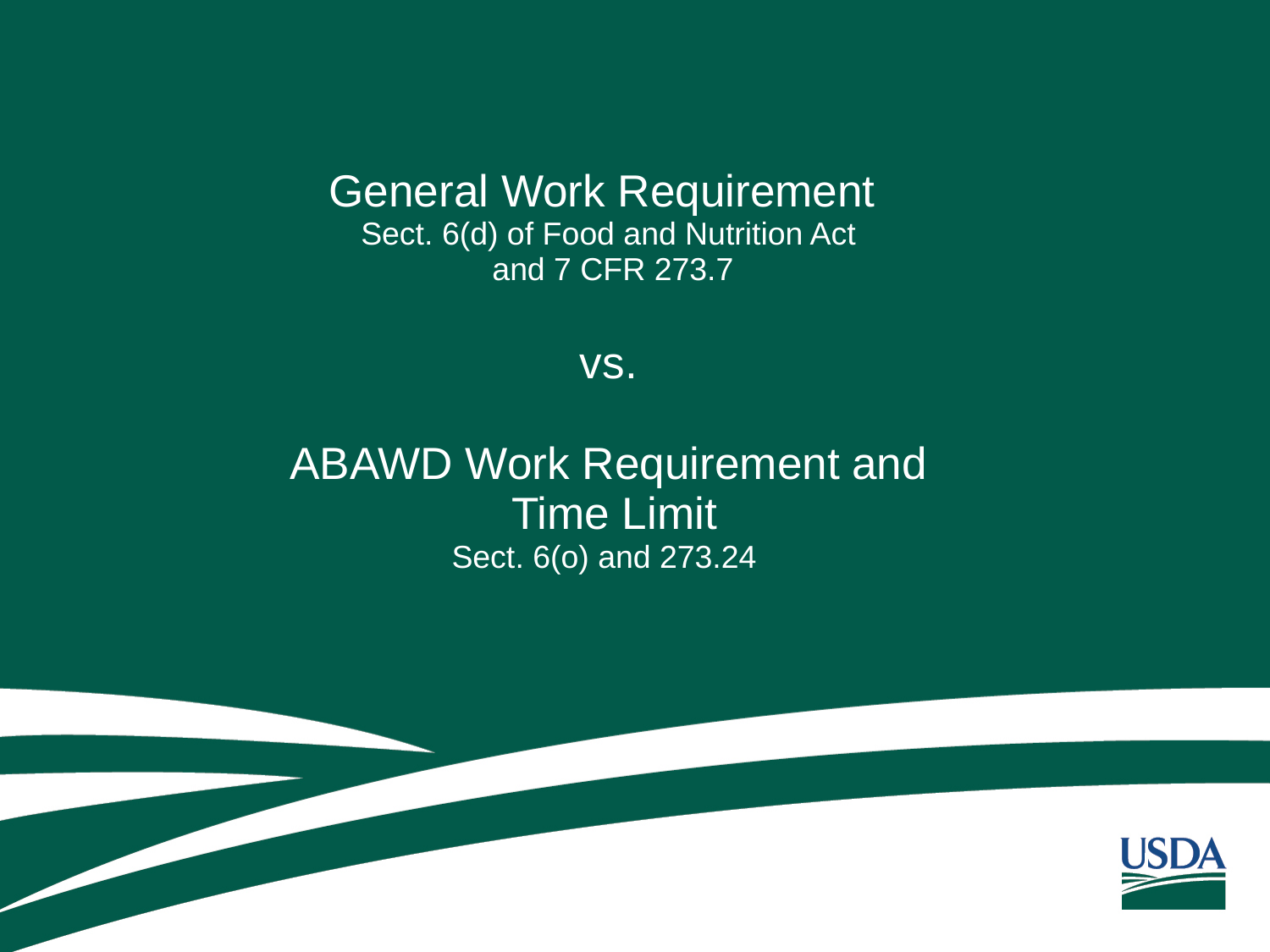

# General Work Requirement Sect. 6(d) of Food and Nutrition Act and 7 CFR 273.7 vs. ABAWD Work Requirement and Time Limit Sect. 6(o) and 273.24